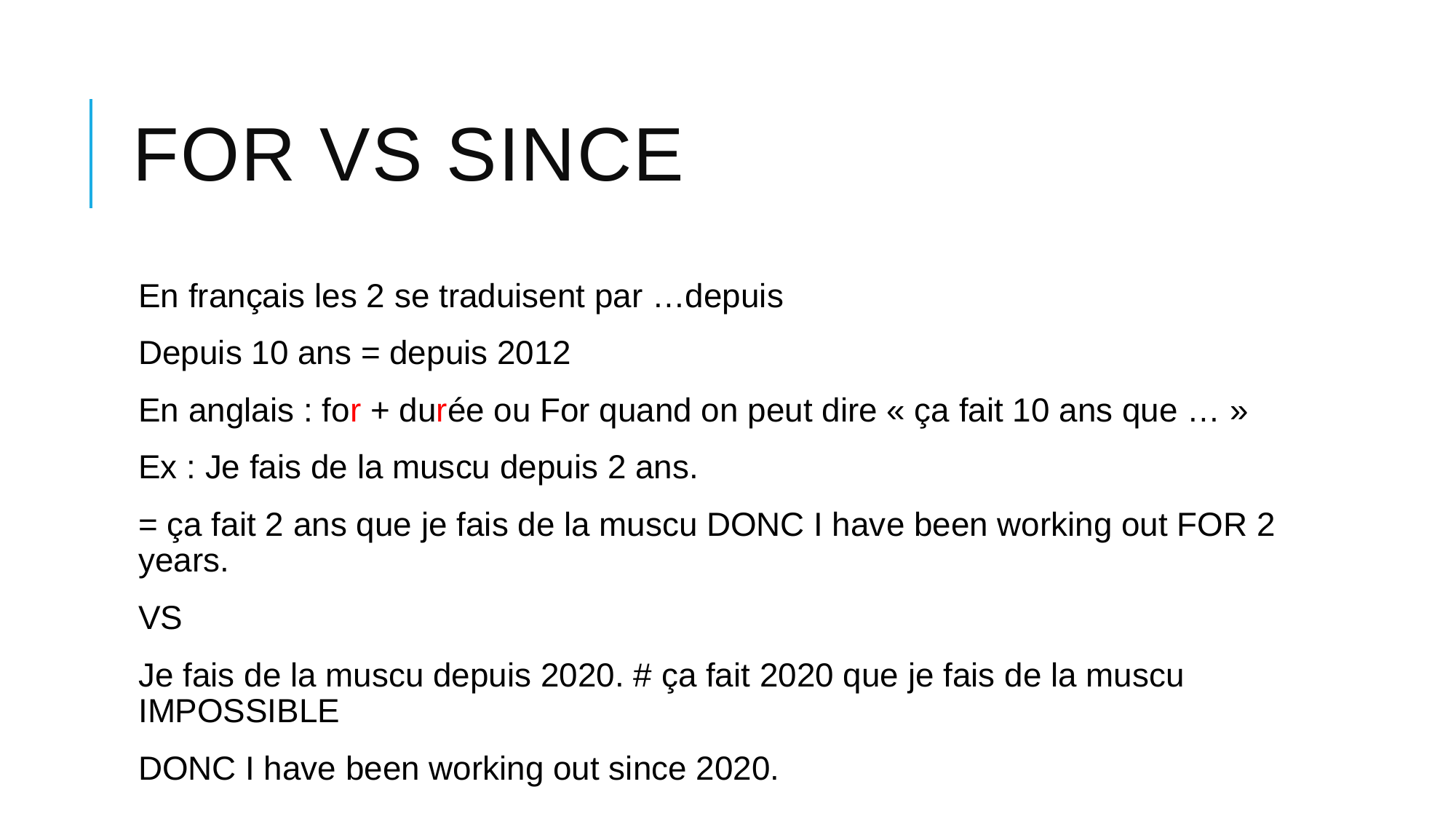

# For VS since
En français les 2 se traduisent par …depuis
Depuis 10 ans = depuis 2012
En anglais : for + durée ou For quand on peut dire « ça fait 10 ans que … »
Ex : Je fais de la muscu depuis 2 ans.
= ça fait 2 ans que je fais de la muscu DONC I have been working out FOR 2 years.
VS
Je fais de la muscu depuis 2020. # ça fait 2020 que je fais de la muscu IMPOSSIBLE
DONC I have been working out since 2020.